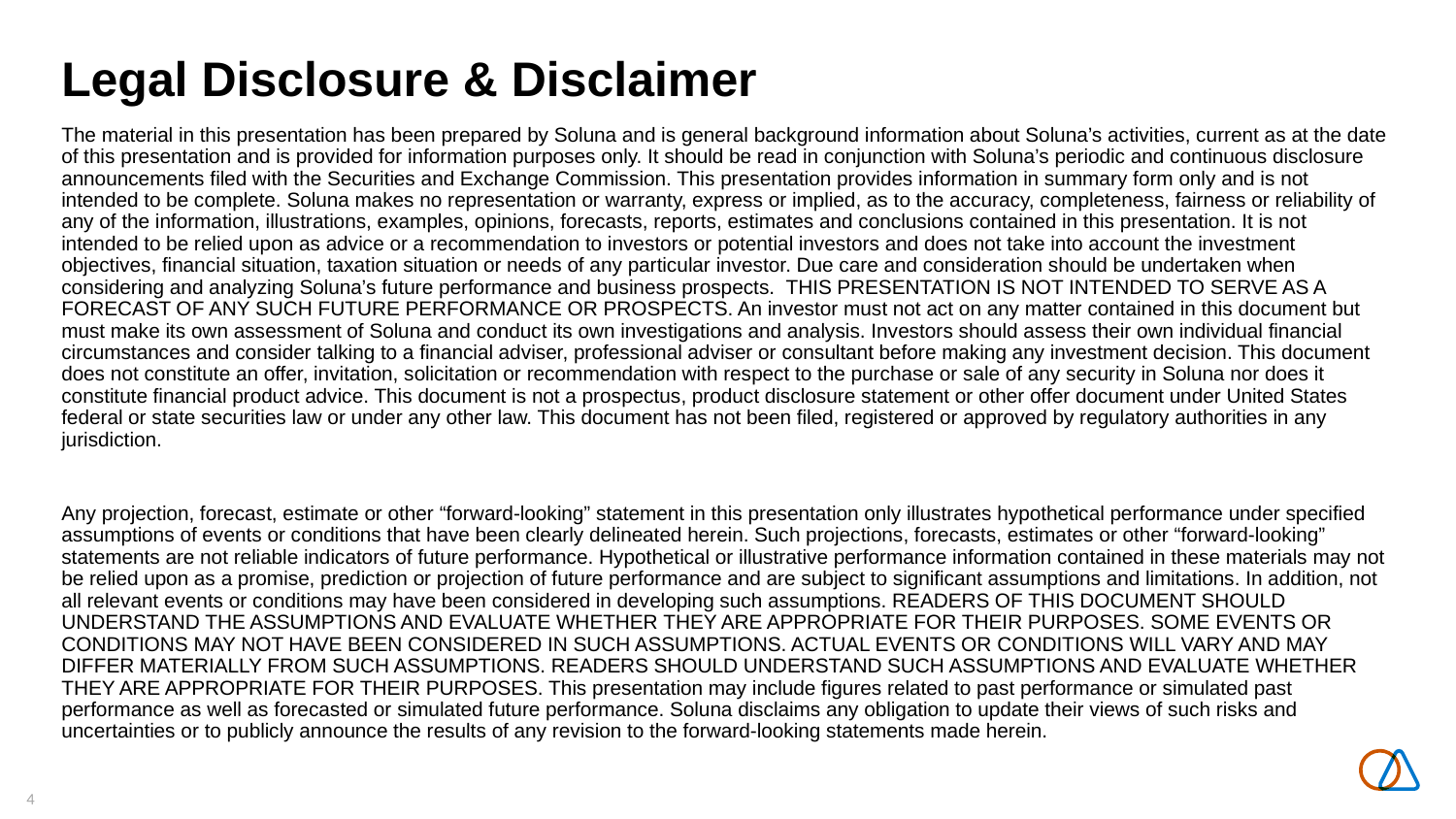

# Legal Disclosure & Disclaimer
The material in this presentation has been prepared by Soluna and is general background information about Soluna’s activities, current as at the date of this presentation and is provided for information purposes only. It should be read in conjunction with Soluna’s periodic and continuous disclosure announcements filed with the Securities and Exchange Commission. This presentation provides information in summary form only and is not intended to be complete. Soluna makes no representation or warranty, express or implied, as to the accuracy, completeness, fairness or reliability of any of the information, illustrations, examples, opinions, forecasts, reports, estimates and conclusions contained in this presentation. It is not intended to be relied upon as advice or a recommendation to investors or potential investors and does not take into account the investment objectives, financial situation, taxation situation or needs of any particular investor. Due care and consideration should be undertaken when considering and analyzing Soluna’s future performance and business prospects.  THIS PRESENTATION IS NOT INTENDED TO SERVE AS A FORECAST OF ANY SUCH FUTURE PERFORMANCE OR PROSPECTS. An investor must not act on any matter contained in this document but must make its own assessment of Soluna and conduct its own investigations and analysis. Investors should assess their own individual financial circumstances and consider talking to a financial adviser, professional adviser or consultant before making any investment decision. This document does not constitute an offer, invitation, solicitation or recommendation with respect to the purchase or sale of any security in Soluna nor does it constitute financial product advice. This document is not a prospectus, product disclosure statement or other offer document under United States federal or state securities law or under any other law. This document has not been filed, registered or approved by regulatory authorities in any jurisdiction.

Any projection, forecast, estimate or other “forward-looking” statement in this presentation only illustrates hypothetical performance under specified assumptions of events or conditions that have been clearly delineated herein. Such projections, forecasts, estimates or other “forward-looking” statements are not reliable indicators of future performance. Hypothetical or illustrative performance information contained in these materials may not be relied upon as a promise, prediction or projection of future performance and are subject to significant assumptions and limitations. In addition, not all relevant events or conditions may have been considered in developing such assumptions. READERS OF THIS DOCUMENT SHOULD UNDERSTAND THE ASSUMPTIONS AND EVALUATE WHETHER THEY ARE APPROPRIATE FOR THEIR PURPOSES. SOME EVENTS OR CONDITIONS MAY NOT HAVE BEEN CONSIDERED IN SUCH ASSUMPTIONS. ACTUAL EVENTS OR CONDITIONS WILL VARY AND MAY DIFFER MATERIALLY FROM SUCH ASSUMPTIONS. READERS SHOULD UNDERSTAND SUCH ASSUMPTIONS AND EVALUATE WHETHER THEY ARE APPROPRIATE FOR THEIR PURPOSES. This presentation may include figures related to past performance or simulated past performance as well as forecasted or simulated future performance. Soluna disclaims any obligation to update their views of such risks and uncertainties or to publicly announce the results of any revision to the forward-looking statements made herein.